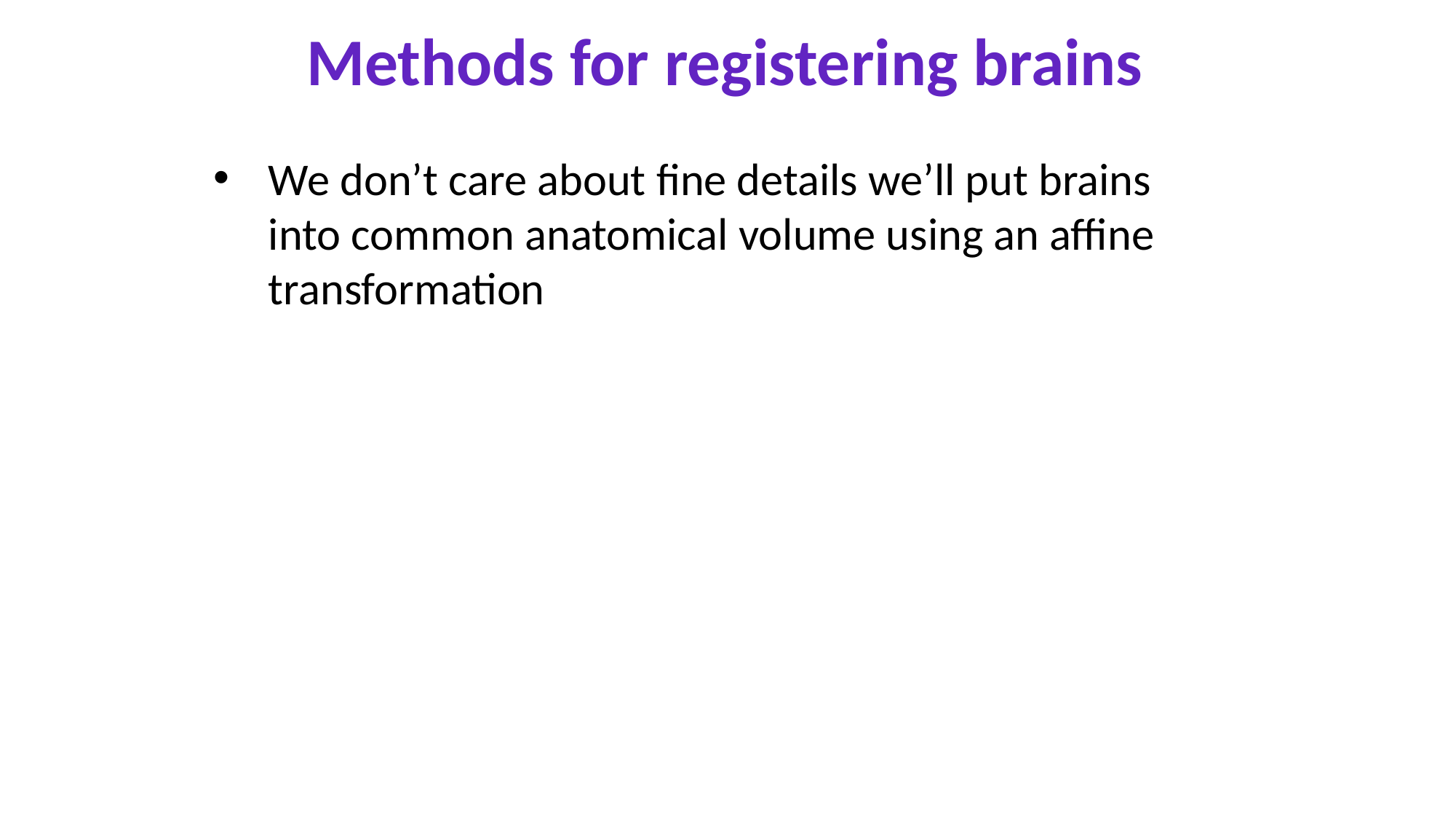

Methods for registering brains
We don’t care about fine details we’ll put brains into common anatomical volume using an affine transformation